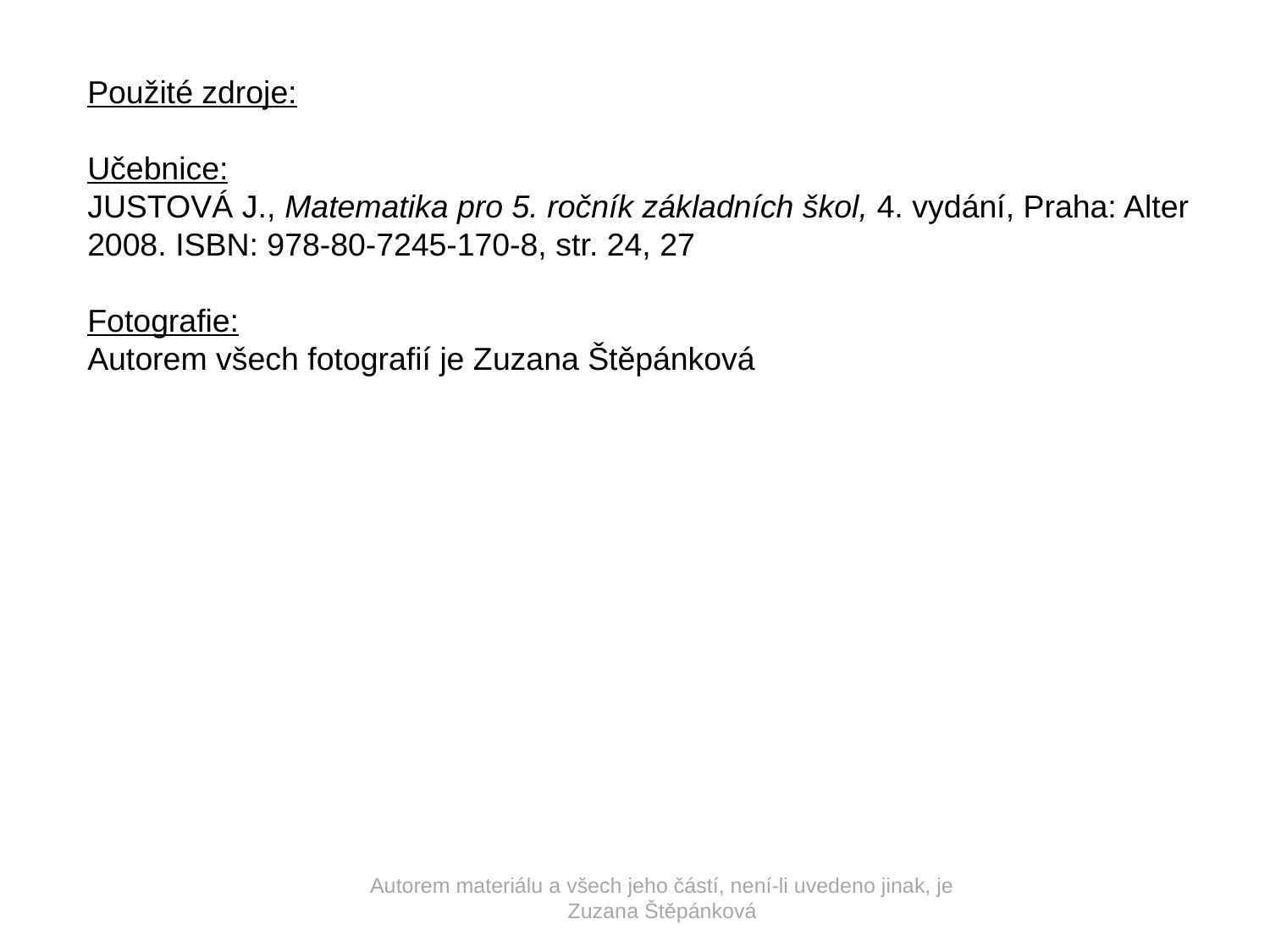

Použité zdroje:

Učebnice:
JUSTOVÁ J., Matematika pro 5. ročník základních škol, 4. vydání, Praha: Alter 2008. ISBN: 978-80-7245-170-8, str. 24, 27

Fotografie:
Autorem všech fotografií je Zuzana Štěpánková
Autorem materiálu a všech jeho částí, není-li uvedeno jinak, je Zuzana Štěpánková